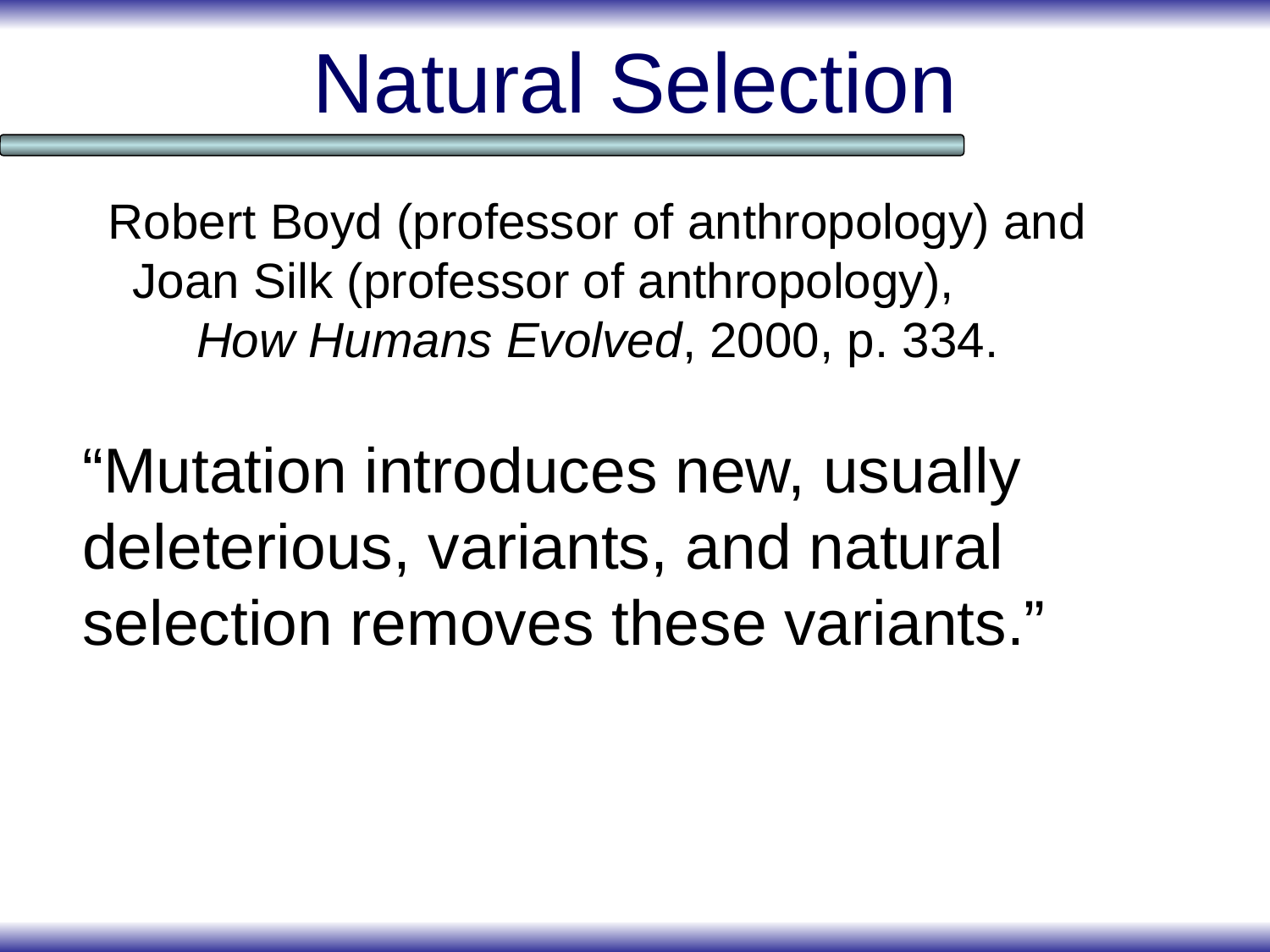

# Natural Selection
Robert Boyd (professor of anthropology) and Joan Silk (professor of anthropology), 	    How Humans Evolved, 2000, p. 334.
“Mutation introduces new, usually deleterious, variants, and natural selection removes these variants.”